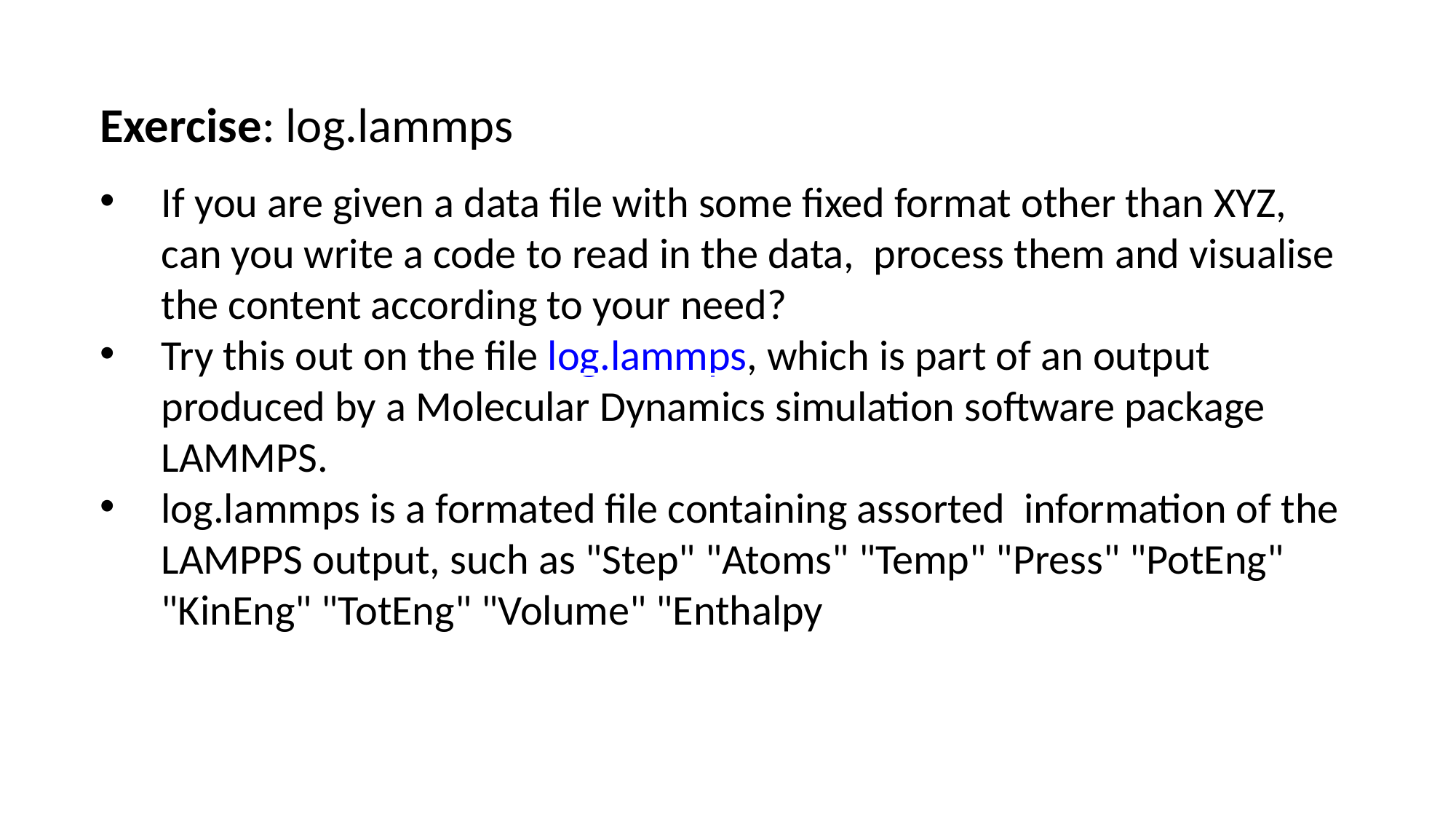

Exercise: log.lammps
If you are given a data file with some fixed format other than XYZ, can you write a code to read in the data,  process them and visualise the content according to your need?
Try this out on the file log.lammps, which is part of an output produced by a Molecular Dynamics simulation software package LAMMPS.
log.lammps is a formated file containing assorted  information of the LAMPPS output, such as "Step" "Atoms" "Temp" "Press" "PotEng" "KinEng" "TotEng" "Volume" "Enthalpy